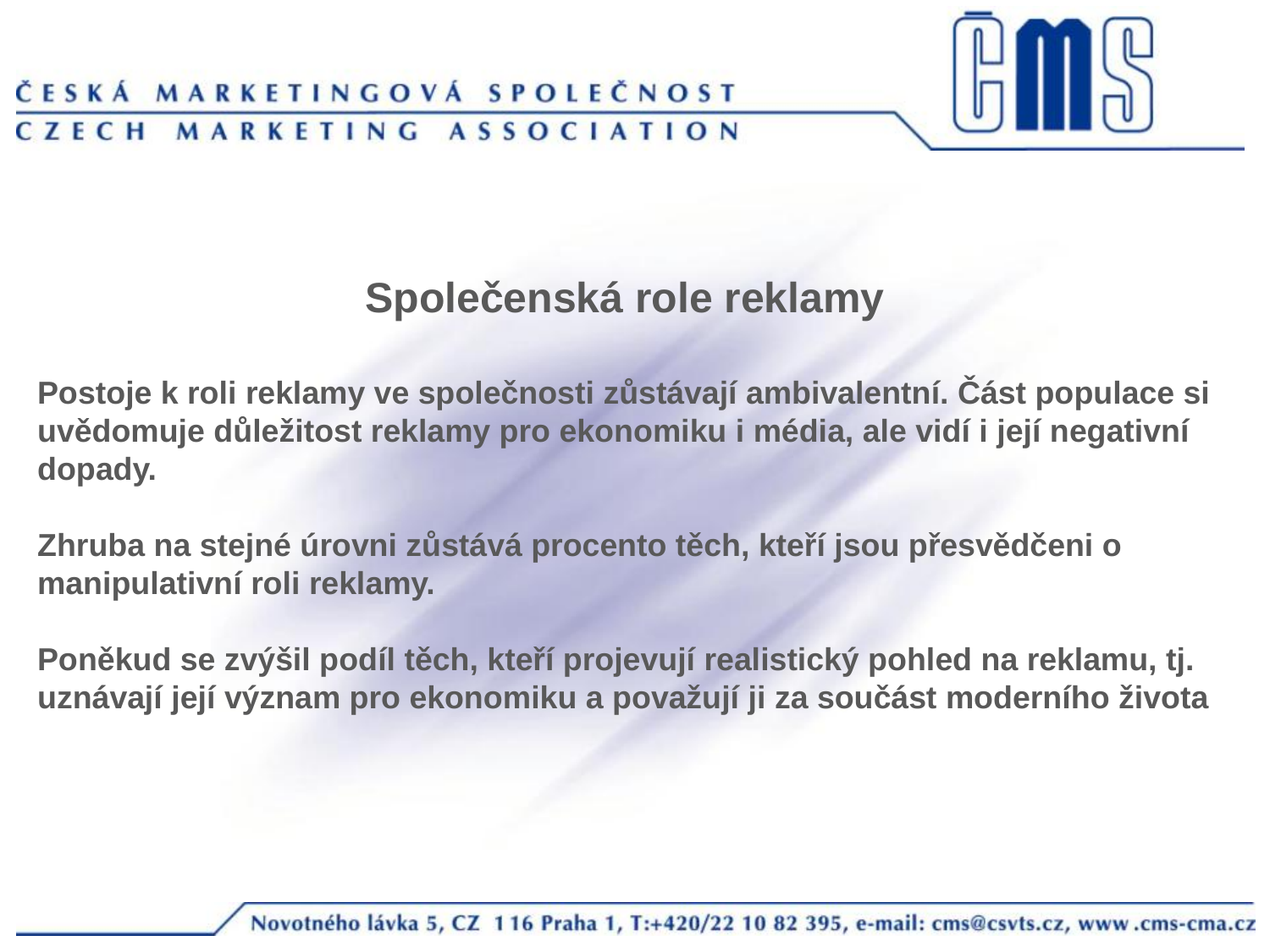

Společenská role reklamy

Postoje k roli reklamy ve společnosti zůstávají ambivalentní. Část populace si uvědomuje důležitost reklamy pro ekonomiku i média, ale vidí i její negativní dopady.

Zhruba na stejné úrovni zůstává procento těch, kteří jsou přesvědčeni o manipulativní roli reklamy.

Poněkud se zvýšil podíl těch, kteří projevují realistický pohled na reklamu, tj. uznávají její význam pro ekonomiku a považují ji za součást moderního života